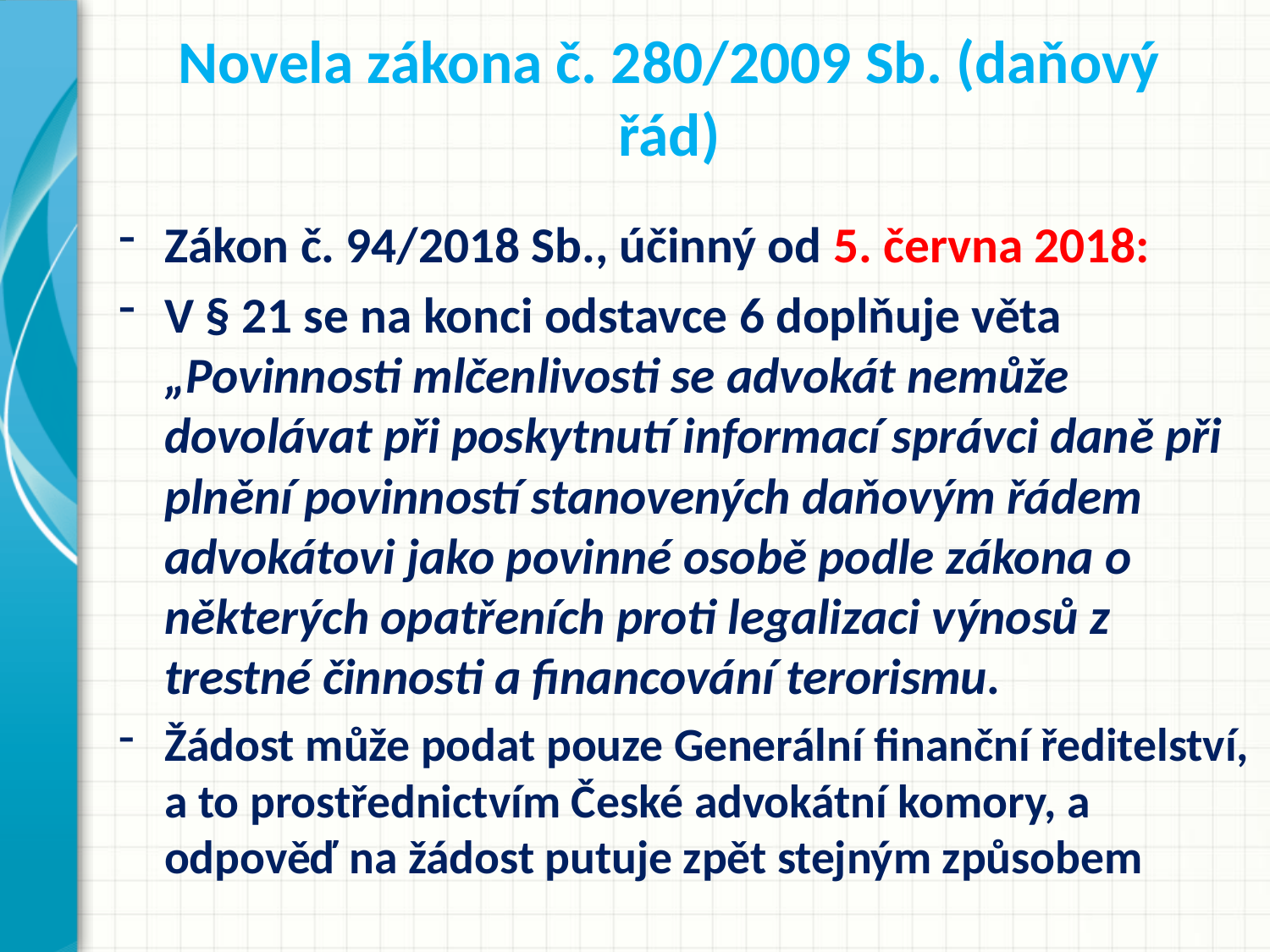

# Novela zákona č. 280/2009 Sb. (daňový řád)
Zákon č. 94/2018 Sb., účinný od 5. června 2018:
V § 21 se na konci odstavce 6 doplňuje věta „Povinnosti mlčenlivosti se advokát nemůže dovolávat při poskytnutí informací správci daně při plnění povinností stanovených daňovým řádem advokátovi jako povinné osobě podle zákona o některých opatřeních proti legalizaci výnosů z trestné činnosti a financování terorismu.
Žádost může podat pouze Generální finanční ředitelství, a to prostřednictvím České advokátní komory, a odpověď na žádost putuje zpět stejným způsobem